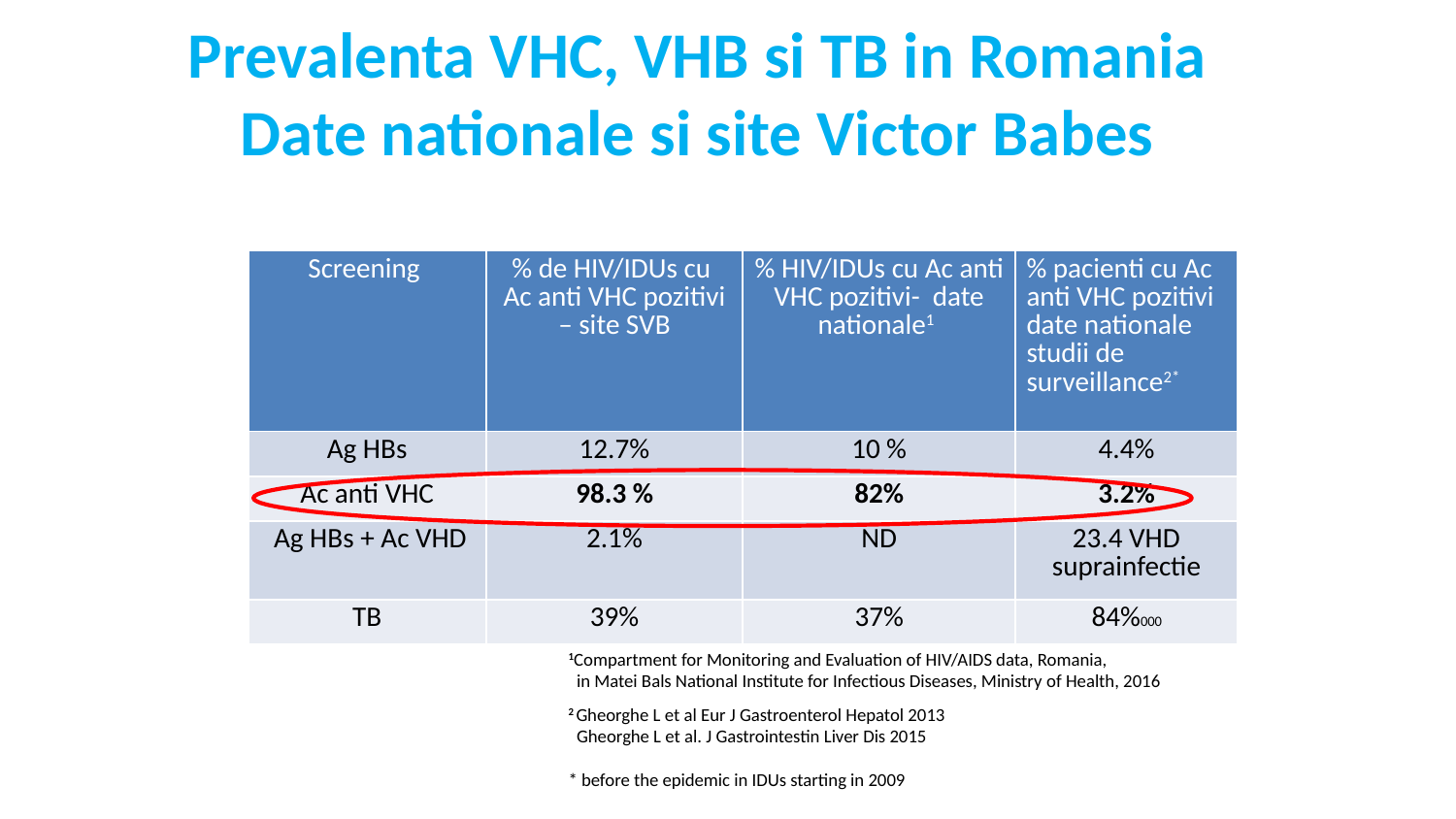

# Prevalenta VHC, VHB si TB in Romania Date nationale si site Victor Babes
| Screening | % de HIV/IDUs cu Ac anti VHC pozitivi – site SVB | % HIV/IDUs cu Ac anti VHC pozitivi- date nationale1 | % pacienti cu Ac anti VHC pozitivi date nationale studii de surveillance2\* |
| --- | --- | --- | --- |
| Ag HBs | 12.7% | 10 % | 4.4% |
| Ac anti VHC | 98.3 % | 82% | 3.2% |
| Ag HBs + Ac VHD | 2.1% | ND | 23.4 VHD suprainfectie |
| TB | 39% | 37% | 84%000 |

1Compartment for Monitoring and Evaluation of HIV/AIDS data, Romania,
  in Matei Bals National Institute for Infectious Diseases, Ministry of Health, 2016

2 Gheorghe L et al Eur J Gastroenterol Hepatol 2013
  Gheorghe L et al. J Gastrointestin Liver Dis 2015

* before the epidemic in IDUs starting in 2009